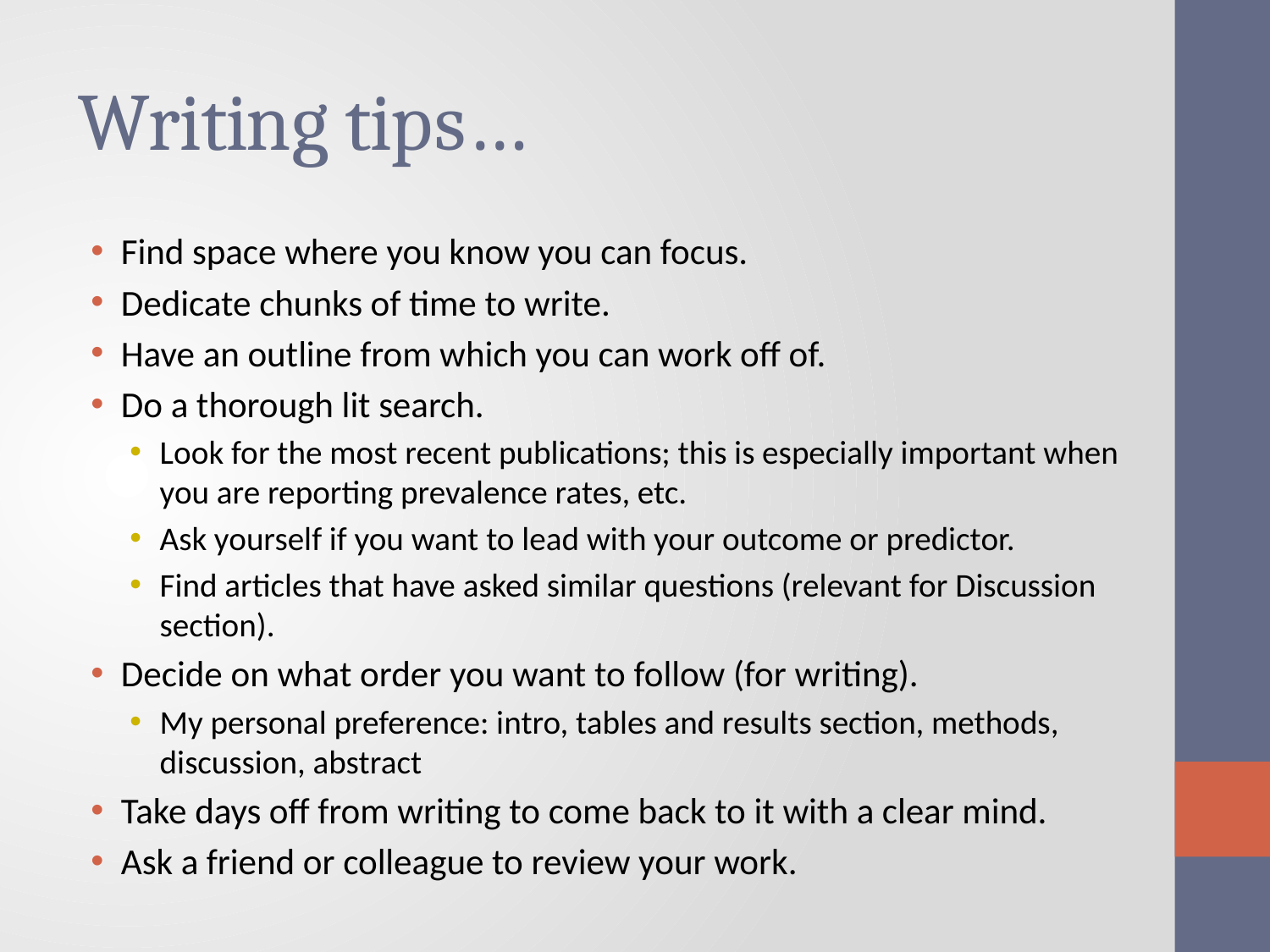

# Writing tips…
Find space where you know you can focus.
Dedicate chunks of time to write.
Have an outline from which you can work off of.
Do a thorough lit search.
Look for the most recent publications; this is especially important when you are reporting prevalence rates, etc.
Ask yourself if you want to lead with your outcome or predictor.
Find articles that have asked similar questions (relevant for Discussion section).
Decide on what order you want to follow (for writing).
My personal preference: intro, tables and results section, methods, discussion, abstract
Take days off from writing to come back to it with a clear mind.
Ask a friend or colleague to review your work.